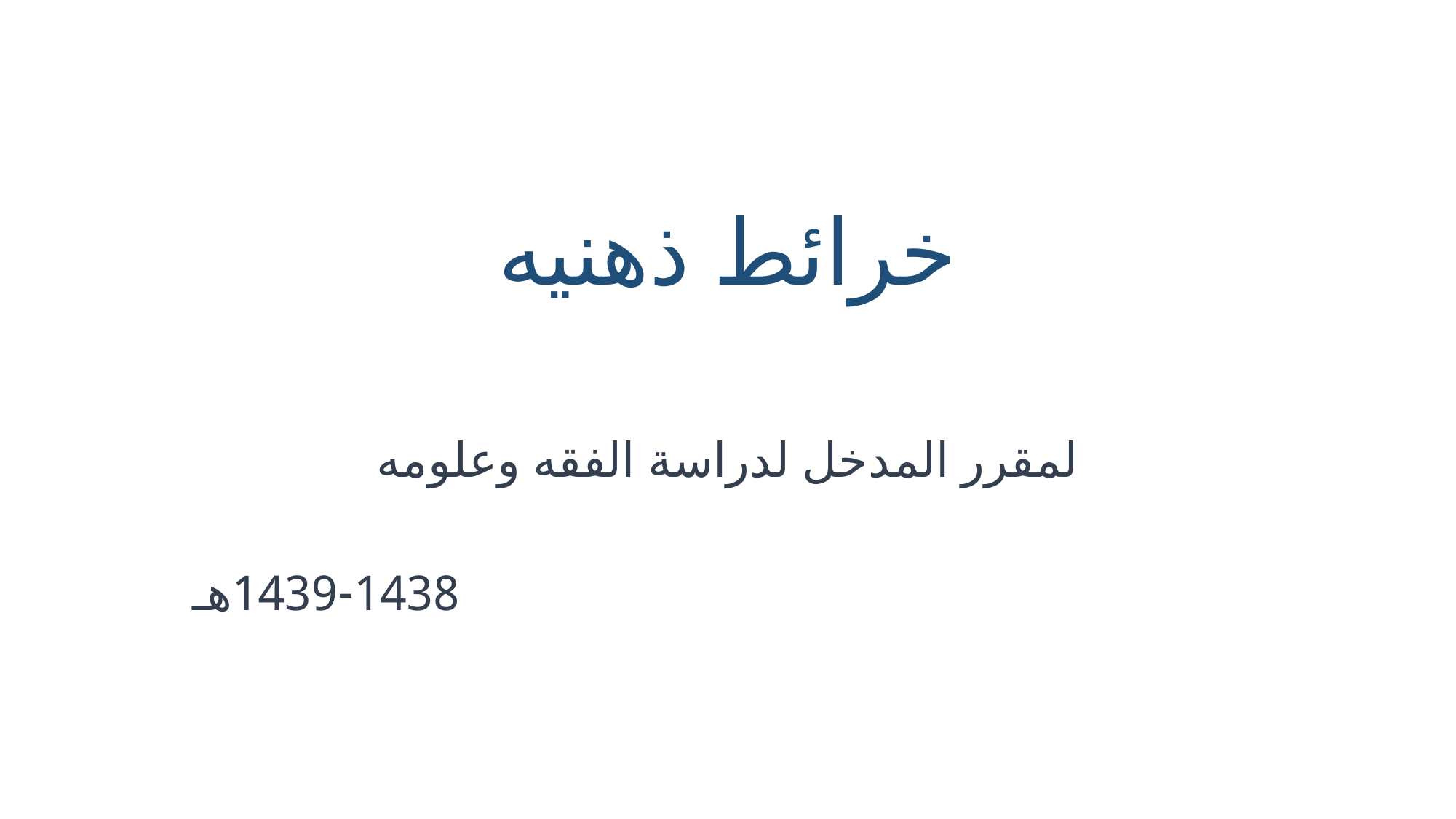

# خرائط ذهنيه
لمقرر المدخل لدراسة الفقه وعلومه

1439-1438هـ